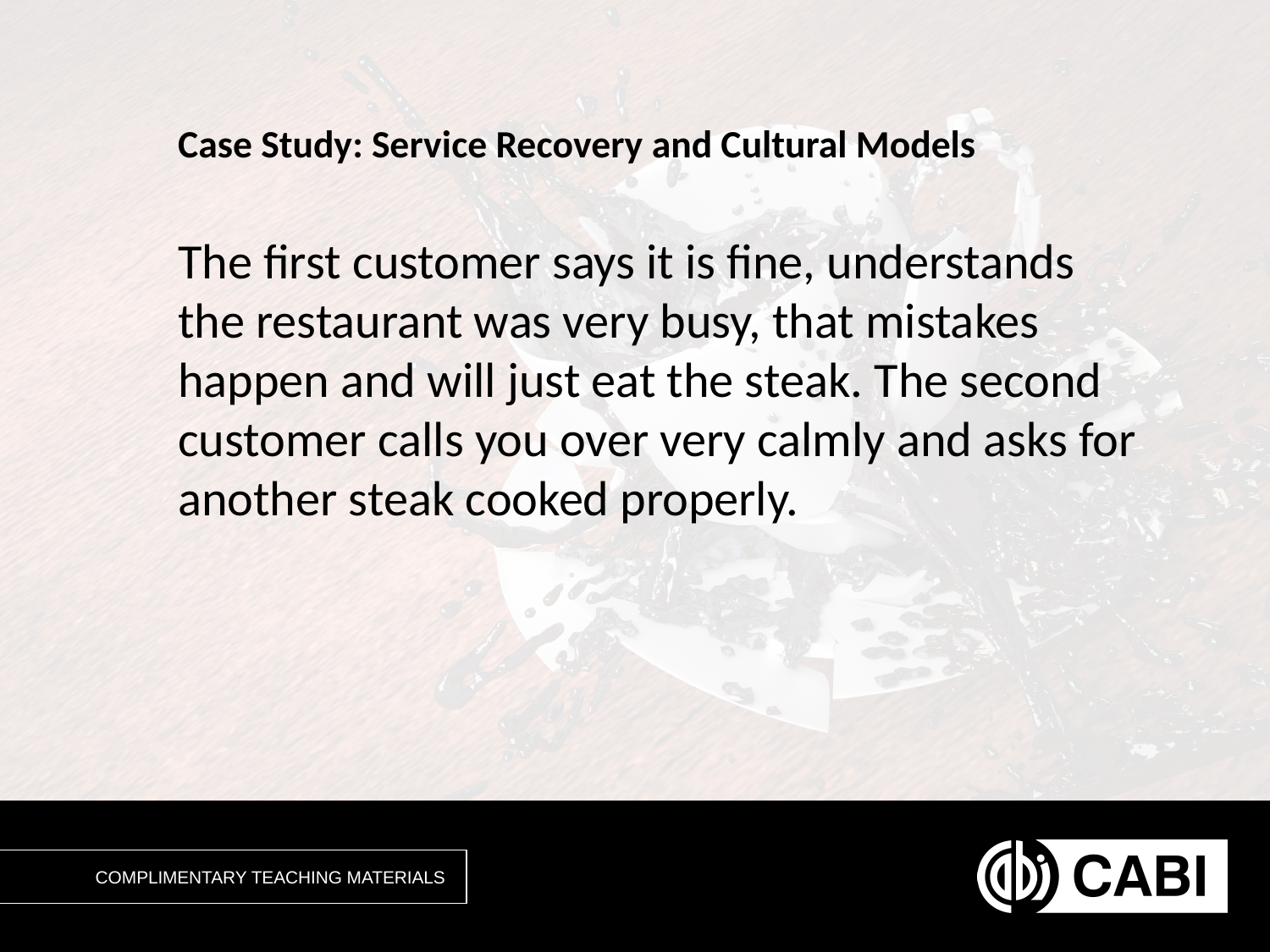

# Case Study: Service Recovery and Cultural Models
The first customer says it is fine, understands the restaurant was very busy, that mistakes happen and will just eat the steak. The second    customer calls you over very calmly and asks for another steak cooked properly.